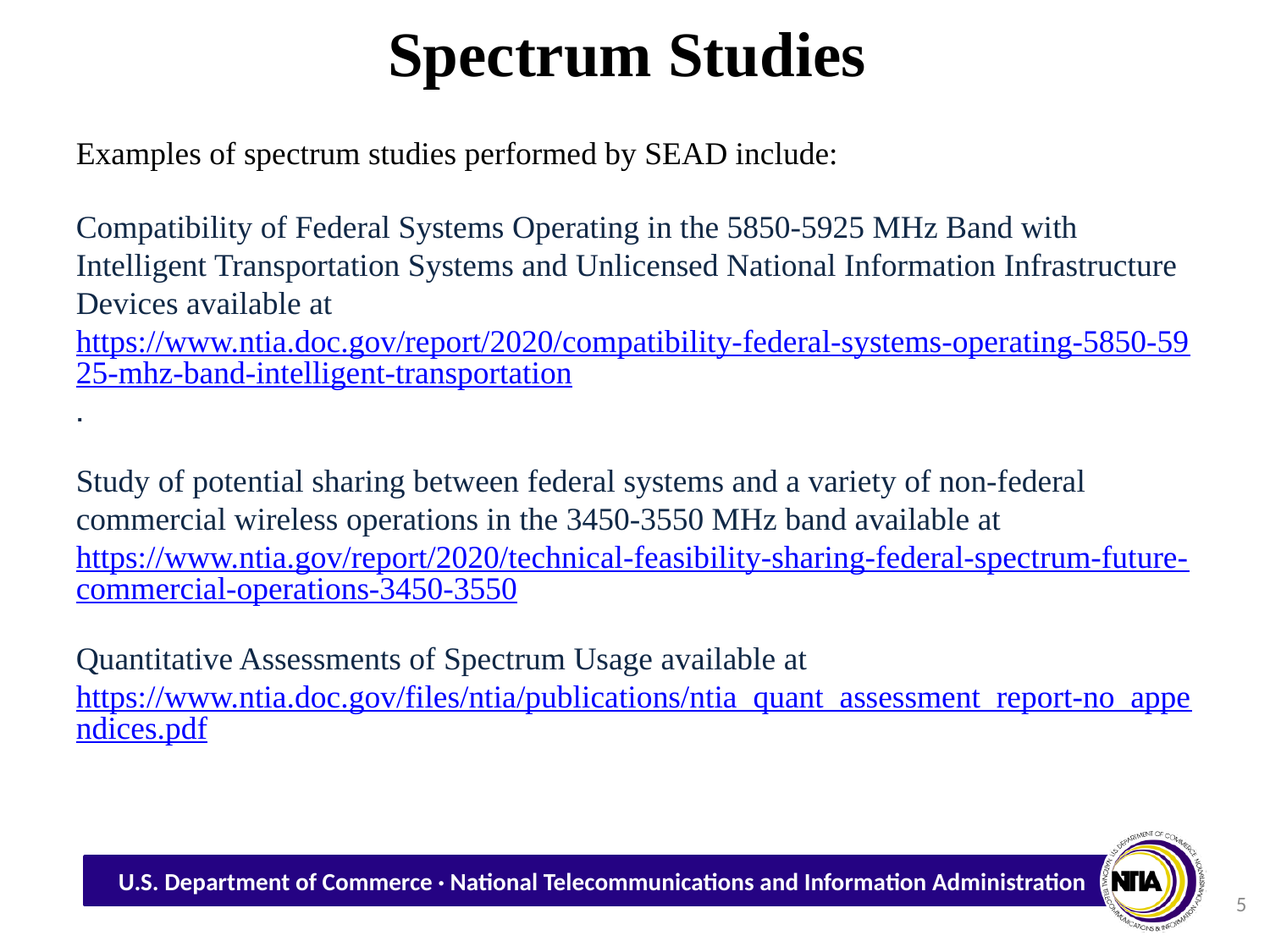

# Spectrum Studies
Examples of spectrum studies performed by SEAD include:
Compatibility of Federal Systems Operating in the 5850-5925 MHz Band with Intelligent Transportation Systems and Unlicensed National Information Infrastructure Devices available at https://www.ntia.doc.gov/report/2020/compatibility-federal-systems-operating-5850-5925-mhz-band-intelligent-transportation.
Study of potential sharing between federal systems and a variety of non-federal commercial wireless operations in the 3450-3550 MHz band available at https://www.ntia.gov/report/2020/technical-feasibility-sharing-federal-spectrum-future-commercial-operations-3450-3550
Quantitative Assessments of Spectrum Usage available at https://www.ntia.doc.gov/files/ntia/publications/ntia_quant_assessment_report-no_appendices.pdf
5